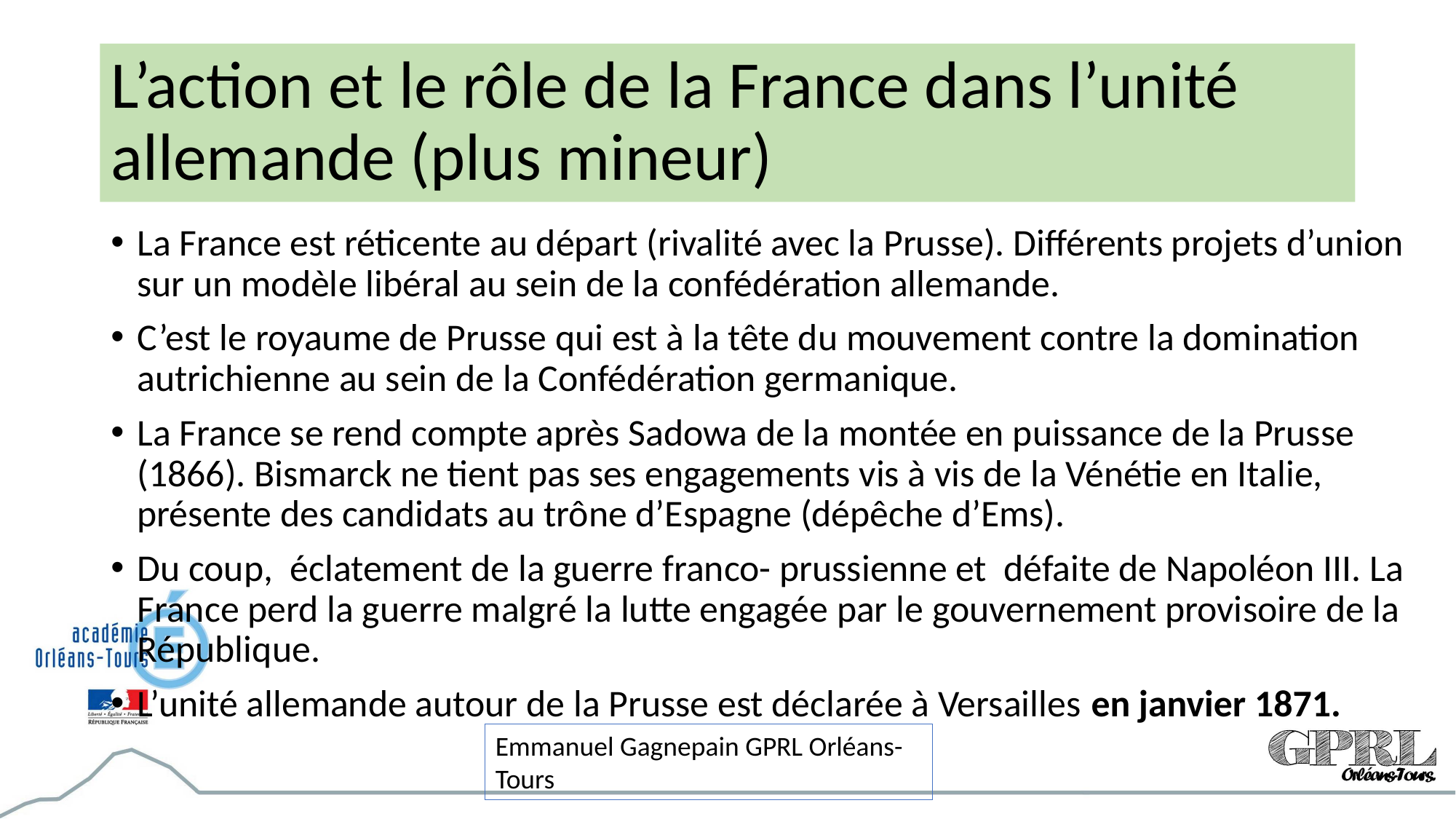

# L’action et le rôle de la France dans l’unité allemande (plus mineur)
La France est réticente au départ (rivalité avec la Prusse). Différents projets d’union sur un modèle libéral au sein de la confédération allemande.
C’est le royaume de Prusse qui est à la tête du mouvement contre la domination autrichienne au sein de la Confédération germanique.
La France se rend compte après Sadowa de la montée en puissance de la Prusse (1866). Bismarck ne tient pas ses engagements vis à vis de la Vénétie en Italie, présente des candidats au trône d’Espagne (dépêche d’Ems).
Du coup,  éclatement de la guerre franco- prussienne et  défaite de Napoléon III. La France perd la guerre malgré la lutte engagée par le gouvernement provisoire de la République.
L’unité allemande autour de la Prusse est déclarée à Versailles en janvier 1871.
Emmanuel Gagnepain GPRL Orléans-Tours